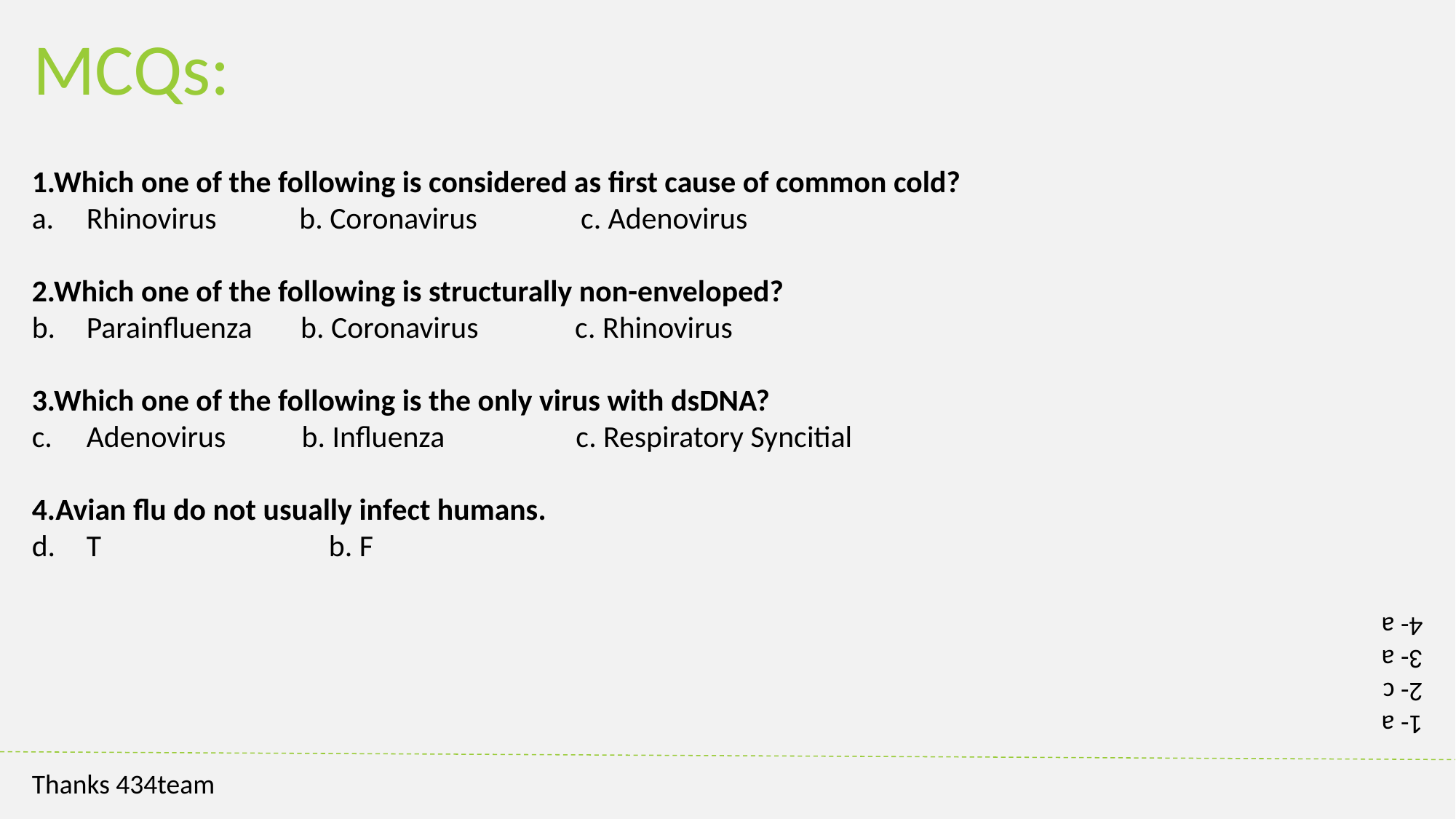

MCQs:
1.Which one of the following is considered as first cause of common cold?
Rhinovirus            b. Coronavirus               c. Adenovirus

2.Which one of the following is structurally non-enveloped?
Parainfluenza       b. Coronavirus              c. Rhinovirus

3.Which one of the following is the only virus with dsDNA?
Adenovirus           b. Influenza                   c. Respiratory Syncitial

4.Avian flu do not usually infect humans.
T                                 b. F
1- a
2- c
3- a
4- a

Thanks 434team